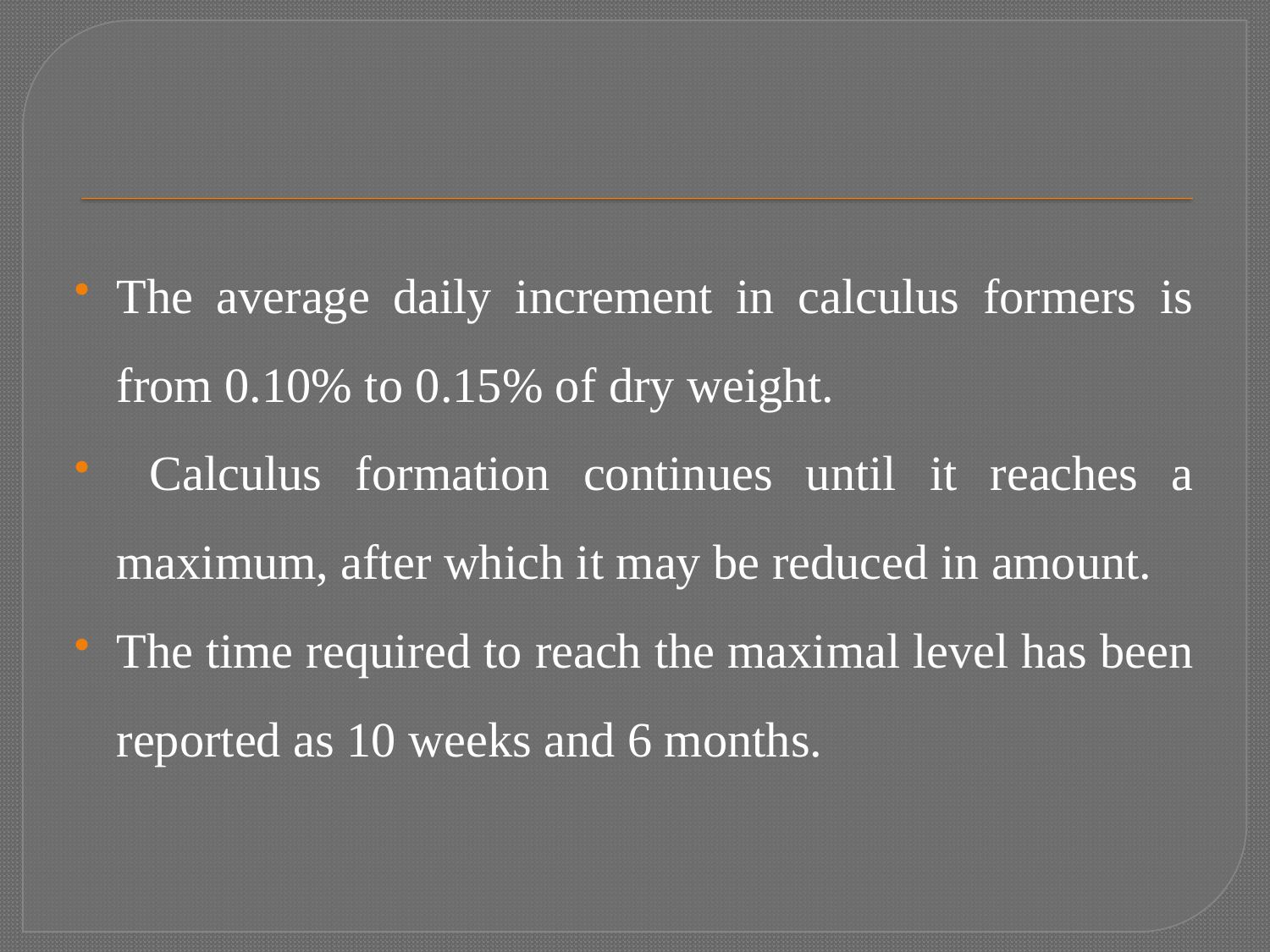

#
The average daily increment in calculus formers is from 0.10% to 0.15% of dry weight.
 Calculus formation continues until it reaches a maximum, after which it may be reduced in amount.
The time required to reach the maximal level has been reported as 10 weeks and 6 months.